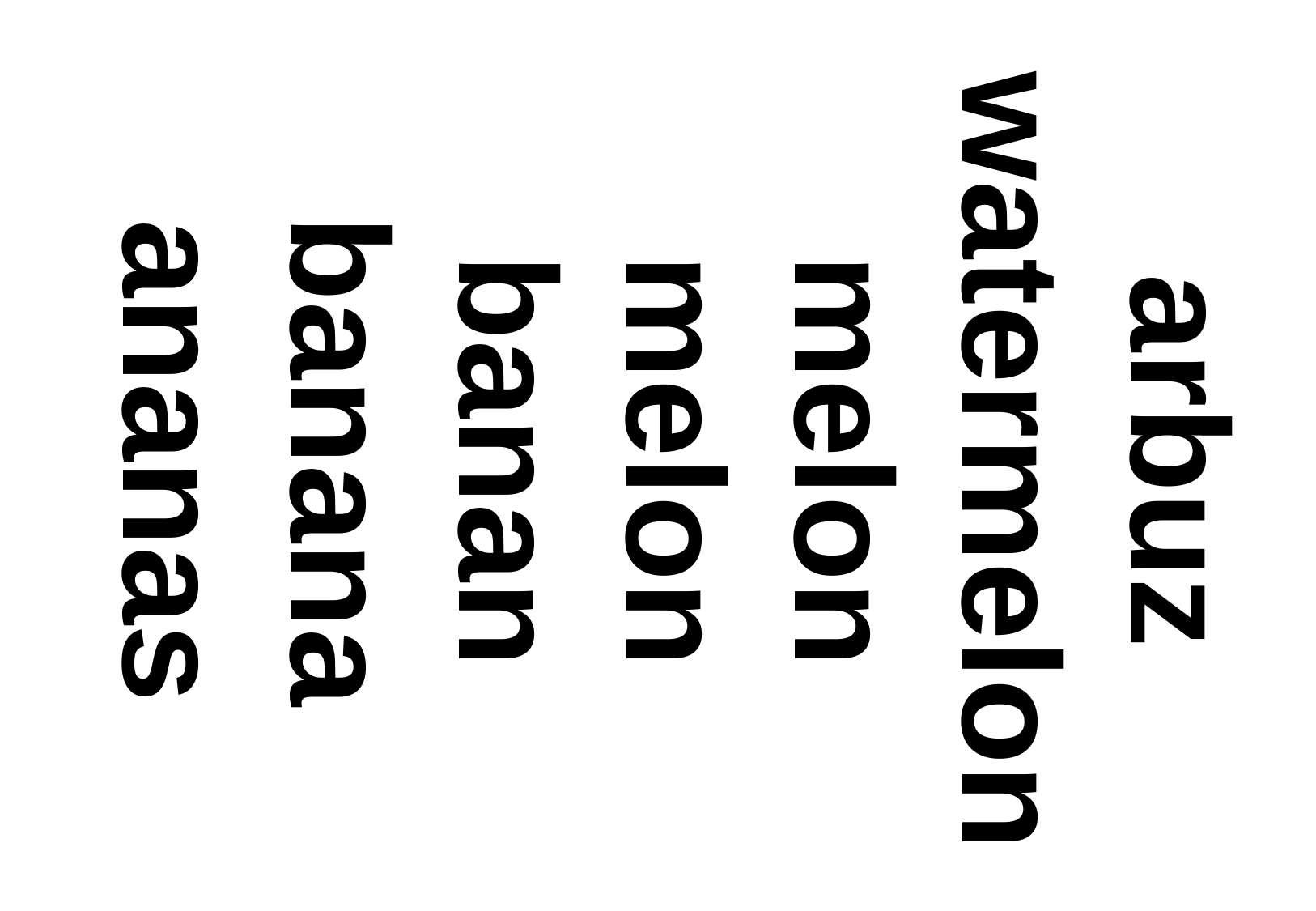

arbuz
watermelon
melon
melon
banan
banana
ananas